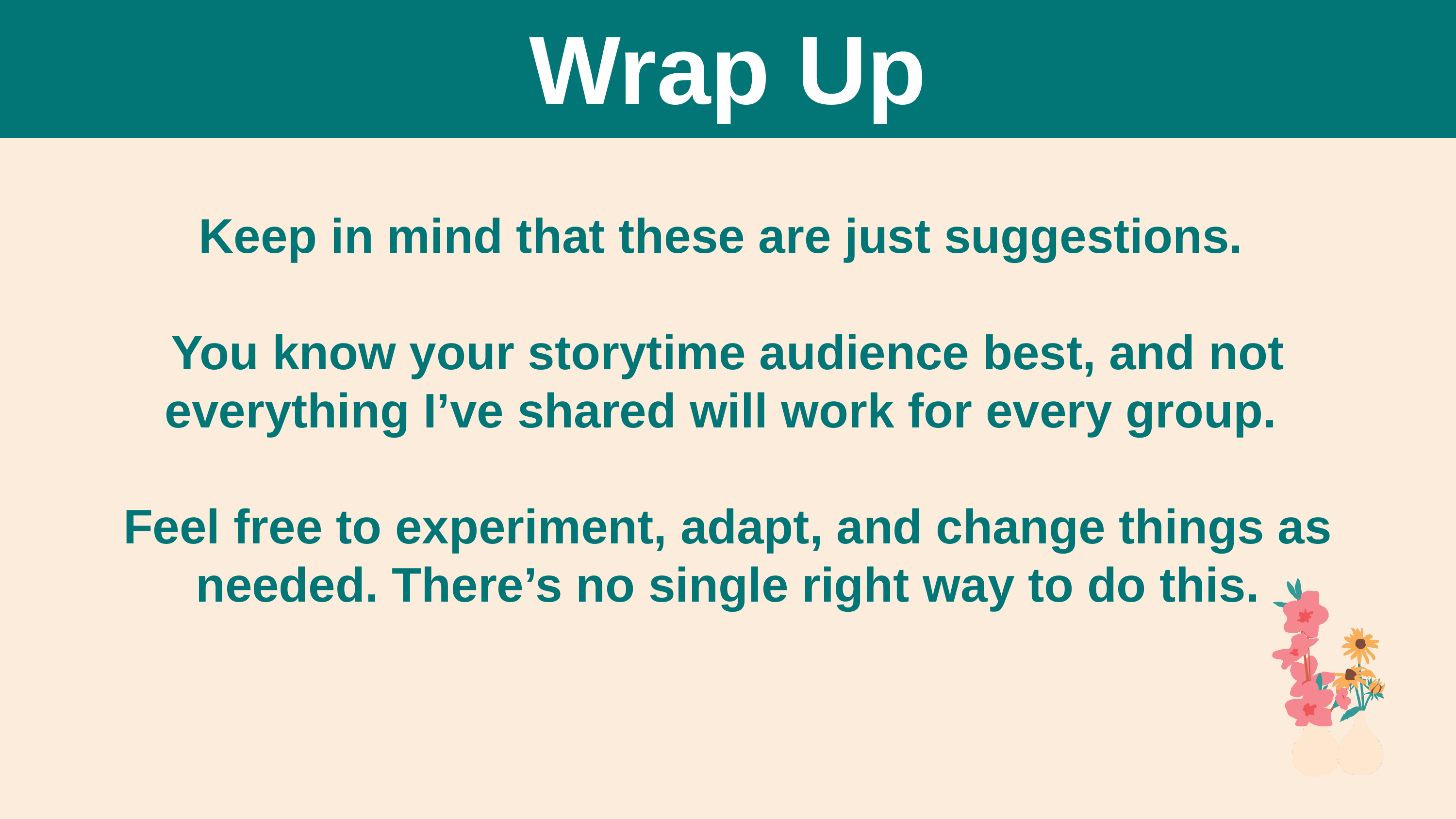

# Wrap Up
Keep in mind that these are just suggestions.

You know your storytime audience best, and not everything I’ve shared will work for every group.

Feel free to experiment, adapt, and change things as needed. There’s no single right way to do this.